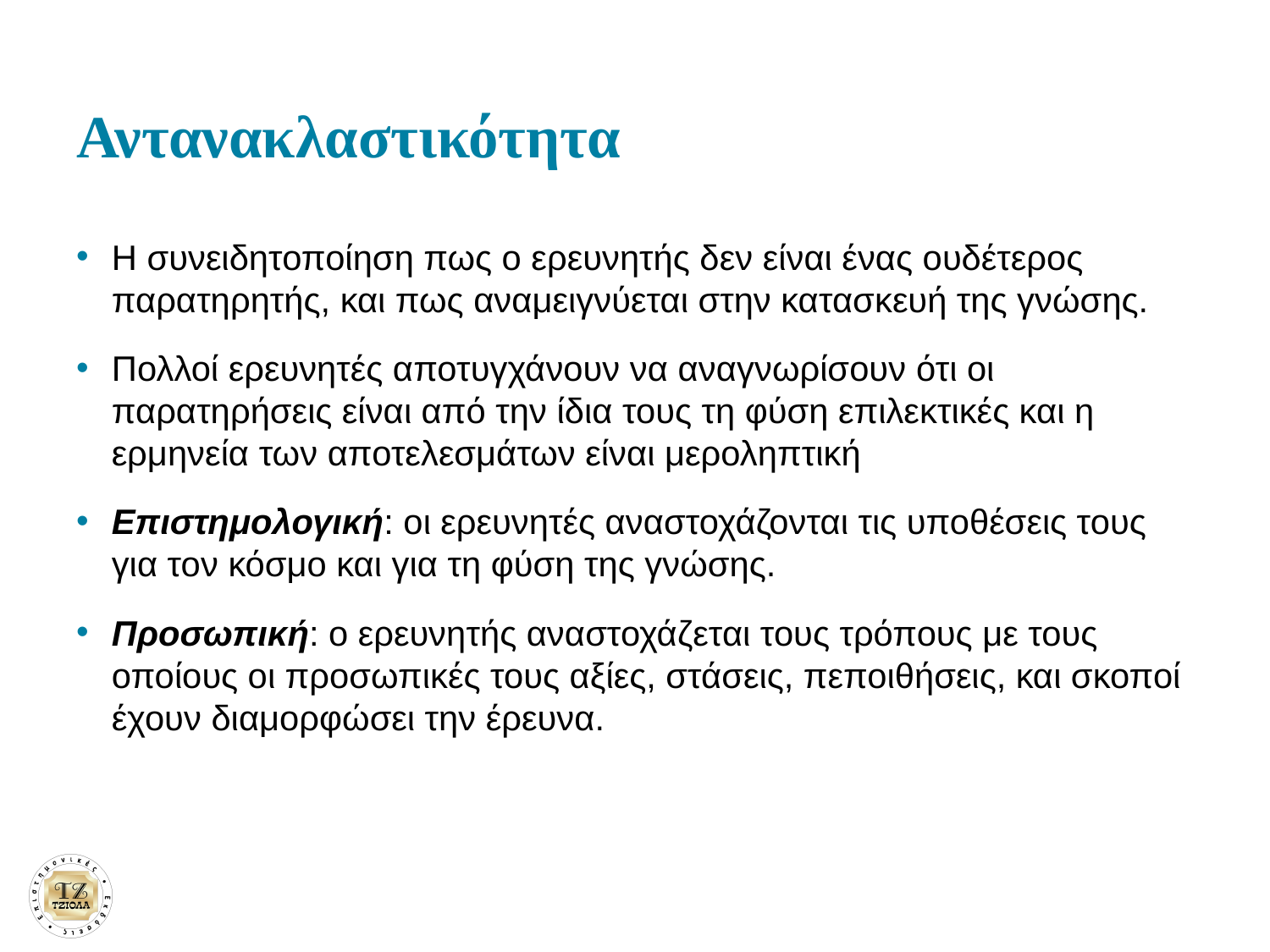

# Αντανακλαστικότητα
Η συνειδητοποίηση πως ο ερευνητής δεν είναι ένας ουδέτερος παρατηρητής, και πως αναμειγνύεται στην κατασκευή της γνώσης.
Πολλοί ερευνητές αποτυγχάνουν να αναγνωρίσουν ότι οι παρατηρήσεις είναι από την ίδια τους τη φύση επιλεκτικές και η ερμηνεία των αποτελεσμάτων είναι μεροληπτική
Επιστημολογική: οι ερευνητές αναστοχάζονται τις υποθέσεις τους για τον κόσμο και για τη φύση της γνώσης.
Προσωπική: ο ερευνητής αναστοχάζεται τους τρόπους με τους οποίους οι προσωπικές τους αξίες, στάσεις, πεποιθήσεις, και σκοποί έχουν διαμορφώσει την έρευνα.